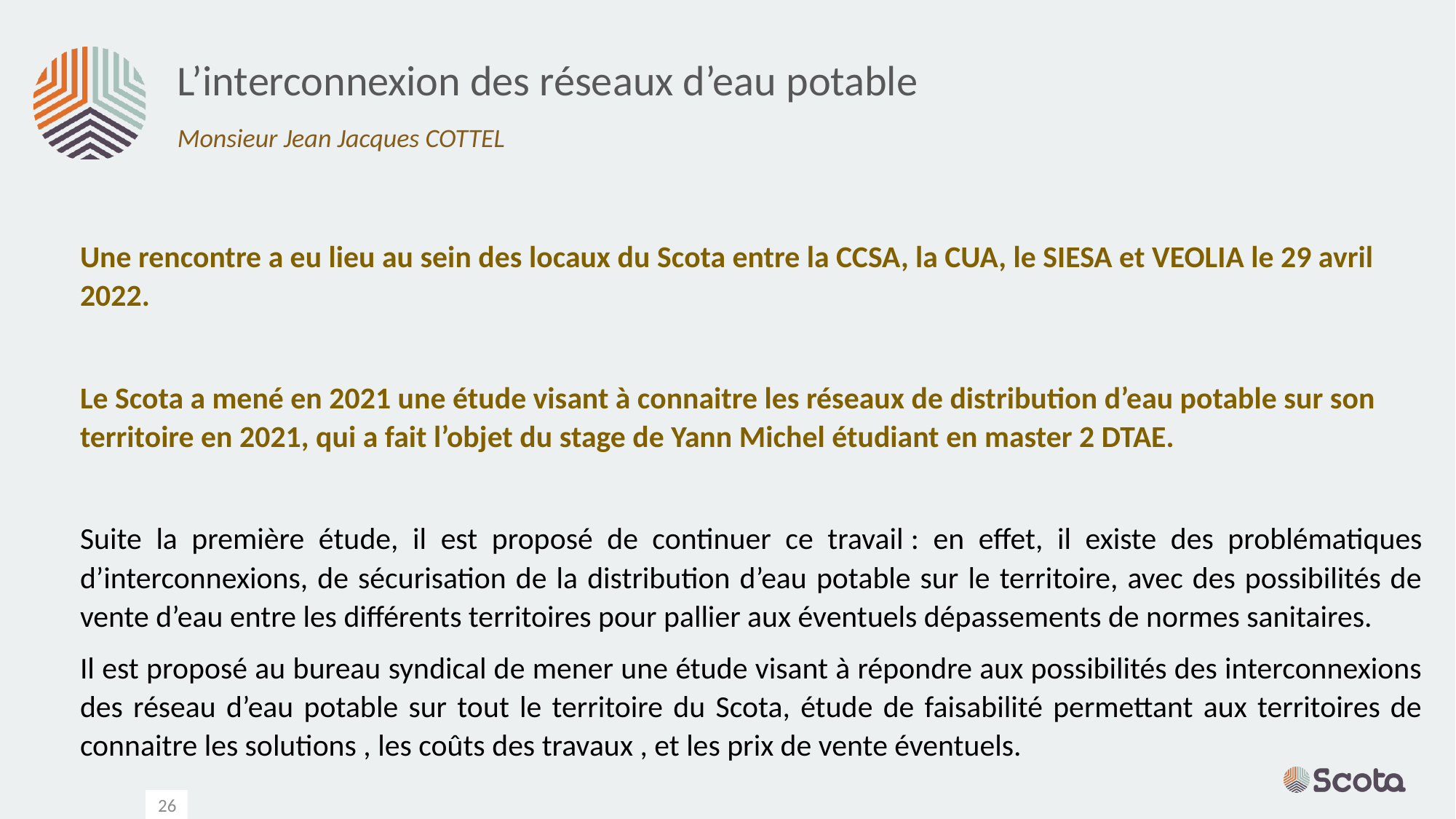

L’interconnexion des réseaux d’eau potable
Monsieur Jean Jacques COTTEL

Une rencontre a eu lieu au sein des locaux du Scota entre la CCSA, la CUA, le SIESA et VEOLIA le 29 avril 2022.

Le Scota a mené en 2021 une étude visant à connaitre les réseaux de distribution d’eau potable sur son territoire en 2021, qui a fait l’objet du stage de Yann Michel étudiant en master 2 DTAE.

Suite la première étude, il est proposé de continuer ce travail : en effet, il existe des problématiques d’interconnexions, de sécurisation de la distribution d’eau potable sur le territoire, avec des possibilités de vente d’eau entre les différents territoires pour pallier aux éventuels dépassements de normes sanitaires.
Il est proposé au bureau syndical de mener une étude visant à répondre aux possibilités des interconnexions des réseau d’eau potable sur tout le territoire du Scota, étude de faisabilité permettant aux territoires de connaitre les solutions , les coûts des travaux , et les prix de vente éventuels.

26